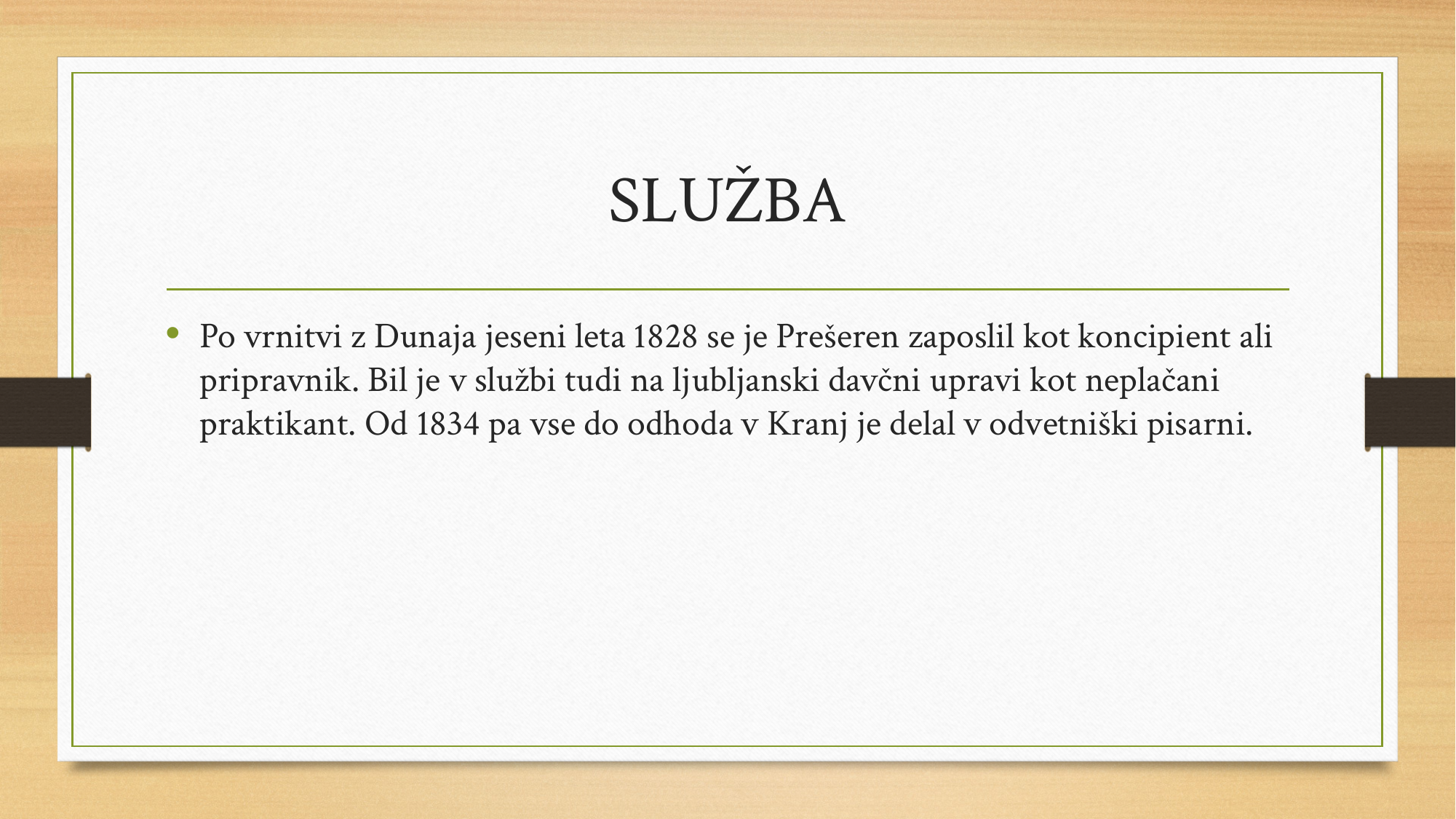

# SLUŽBA
Po vrnitvi z Dunaja jeseni leta 1828 se je Prešeren zaposlil kot koncipient ali pripravnik. Bil je v službi tudi na ljubljanski davčni upravi kot neplačani praktikant. Od 1834 pa vse do odhoda v Kranj je delal v odvetniški pisarni.